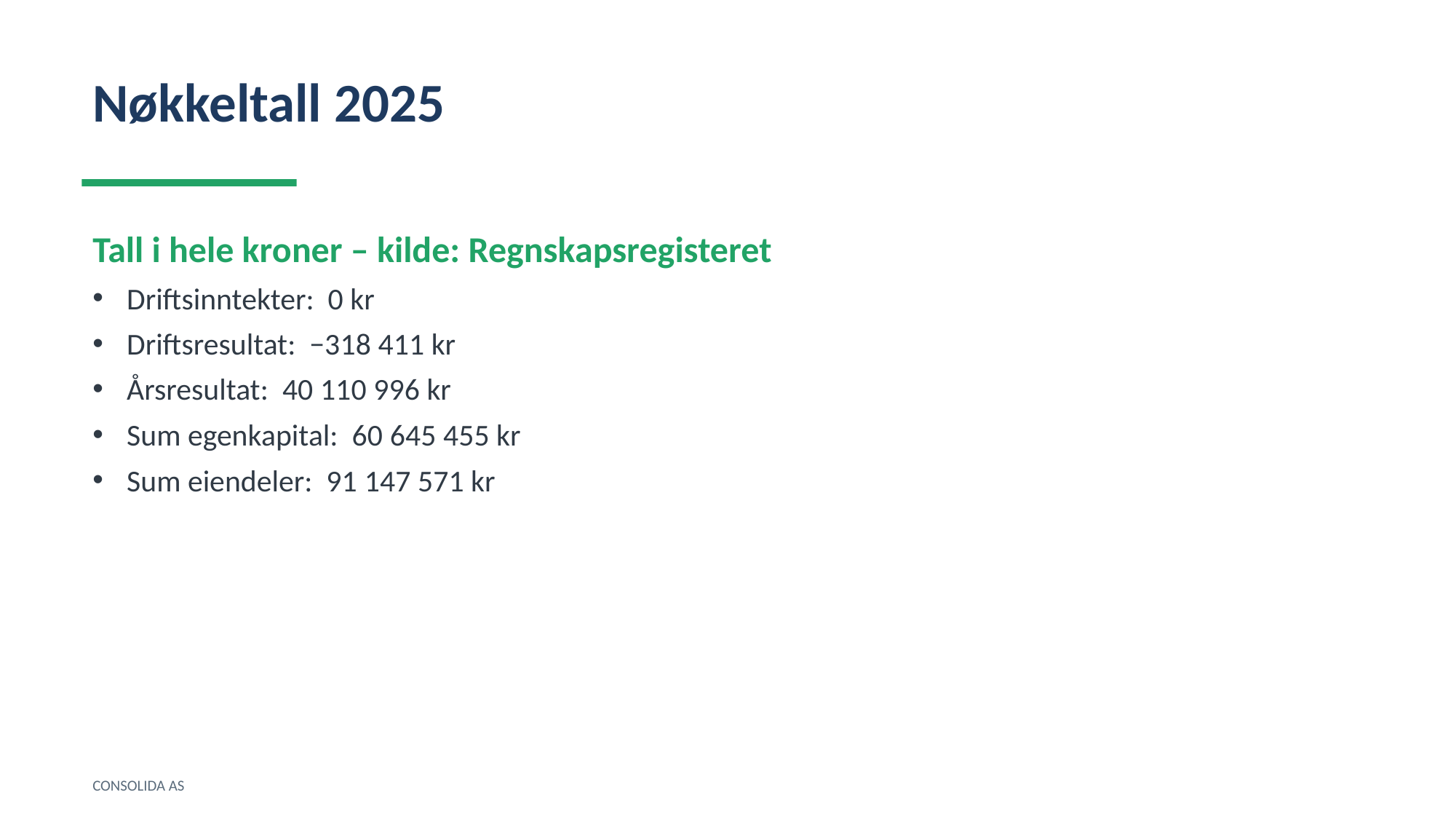

Nøkkeltall 2025

Tall i hele kroner – kilde: Regnskapsregisteret
Driftsinntekter:  0 kr
Driftsresultat:  −318 411 kr
Årsresultat:  40 110 996 kr
Sum egenkapital:  60 645 455 kr
Sum eiendeler:  91 147 571 kr
CONSOLIDA AS